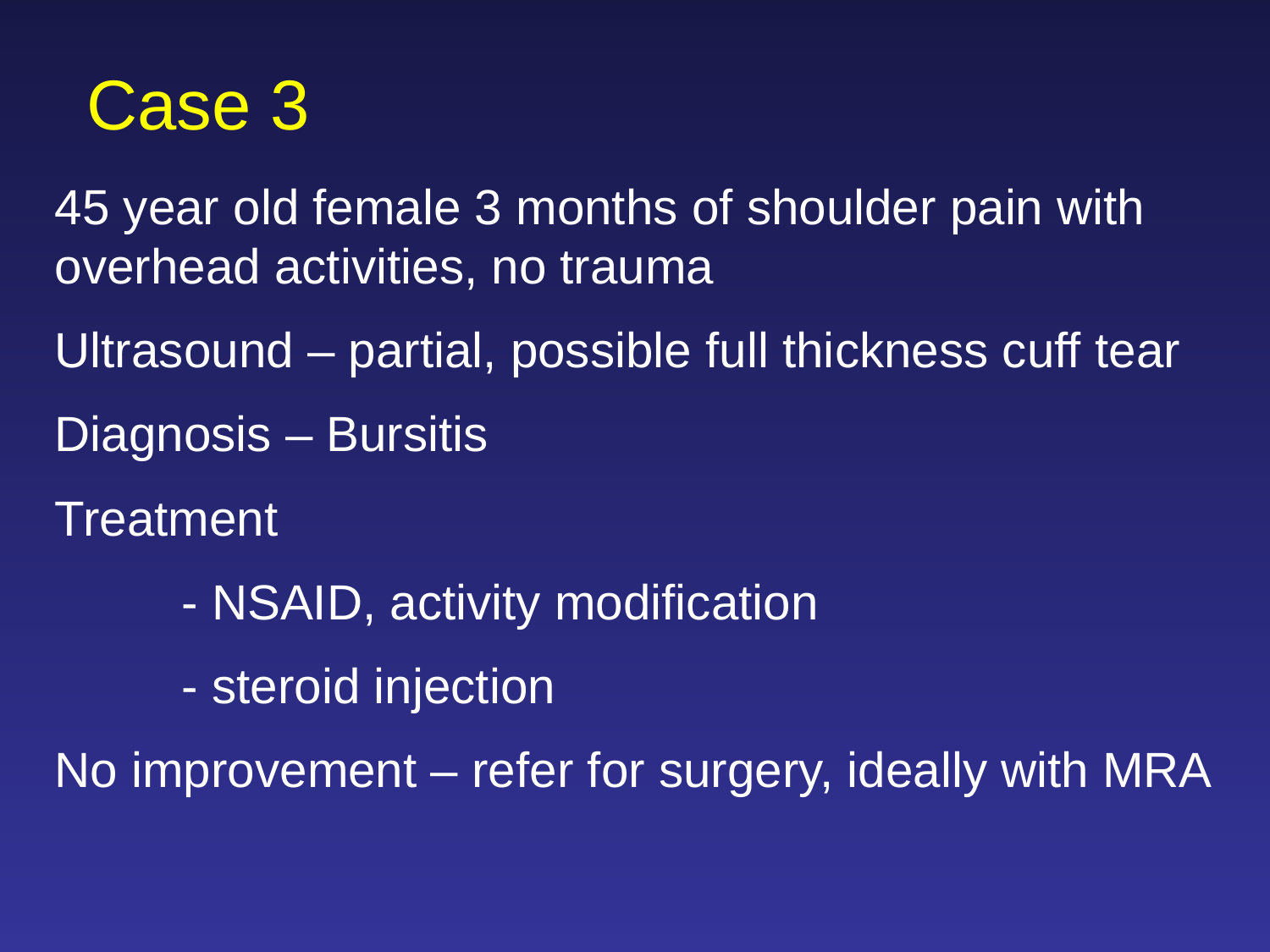

Case 3
45 year old female 3 months of shoulder pain with overhead activities, no trauma
Ultrasound – partial, possible full thickness cuff tear
Diagnosis – Bursitis
Treatment
	- NSAID, activity modification
	- steroid injection
No improvement – refer for surgery, ideally with MRA